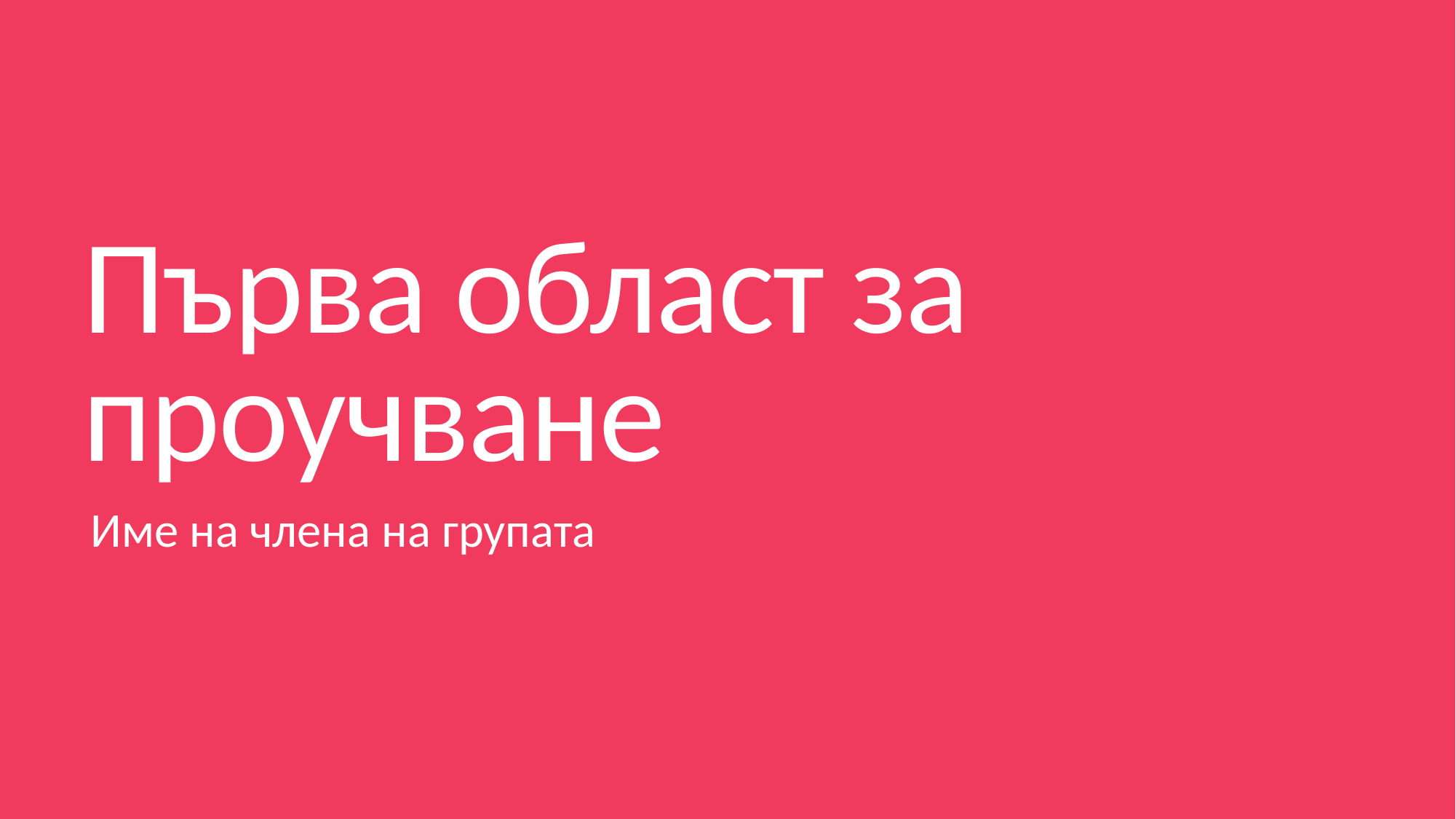

# Първа област за проучване
Име на члена на групата